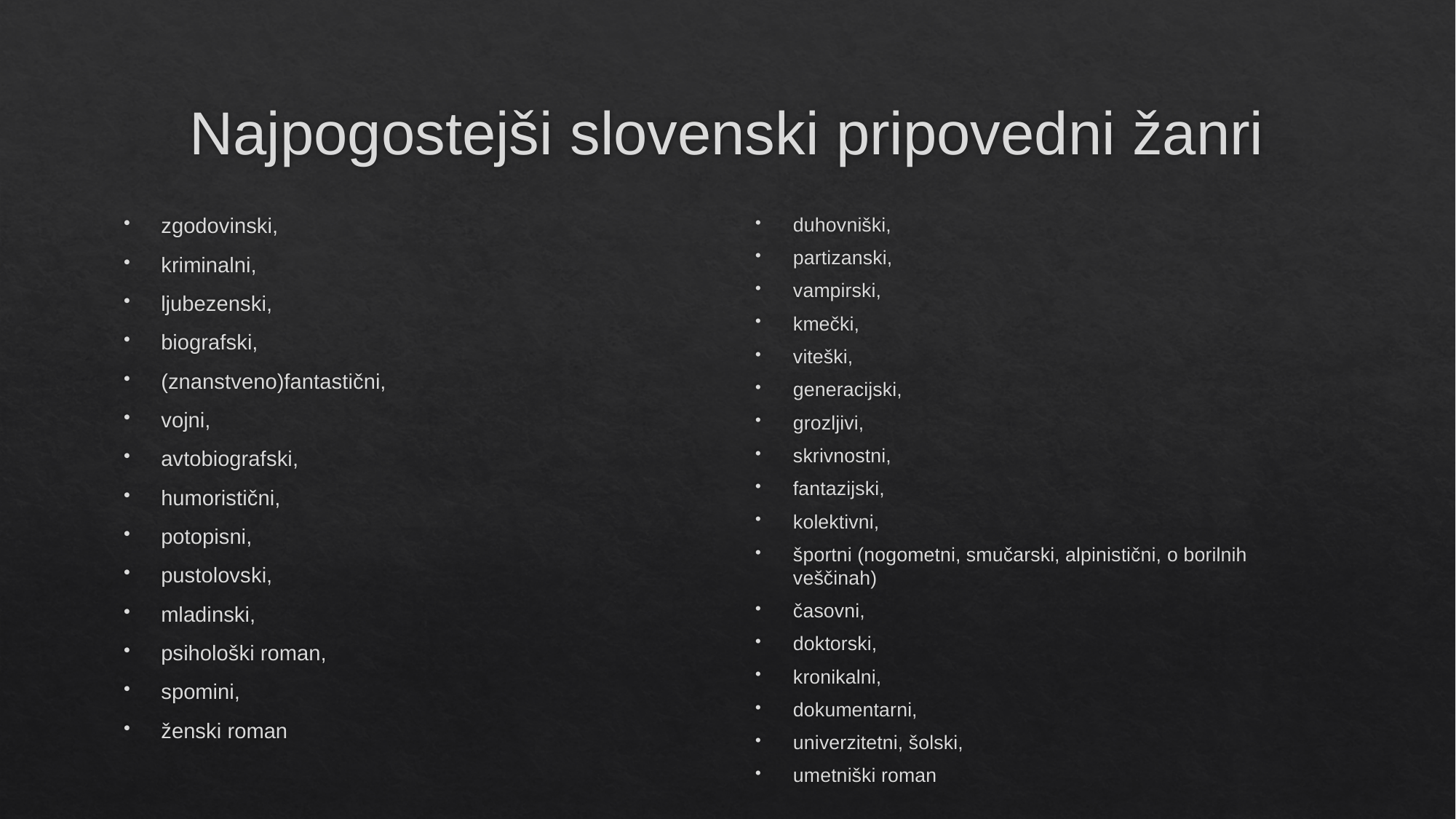

# Najpogostejši slovenski pripovedni žanri
zgodovinski,
kriminalni,
ljubezenski,
biografski,
(znanstveno)fantastični,
vojni,
avtobiografski,
humoristični,
potopisni,
pustolovski,
mladinski,
psihološki roman,
spomini,
ženski roman
duhovniški,
partizanski,
vampirski,
kmečki,
viteški,
generacijski,
grozljivi,
skrivnostni,
fantazijski,
kolektivni,
športni (nogometni, smučarski, alpinistični, o borilnih veščinah)
časovni,
doktorski,
kronikalni,
dokumentarni,
univerzitetni, šolski,
umetniški roman